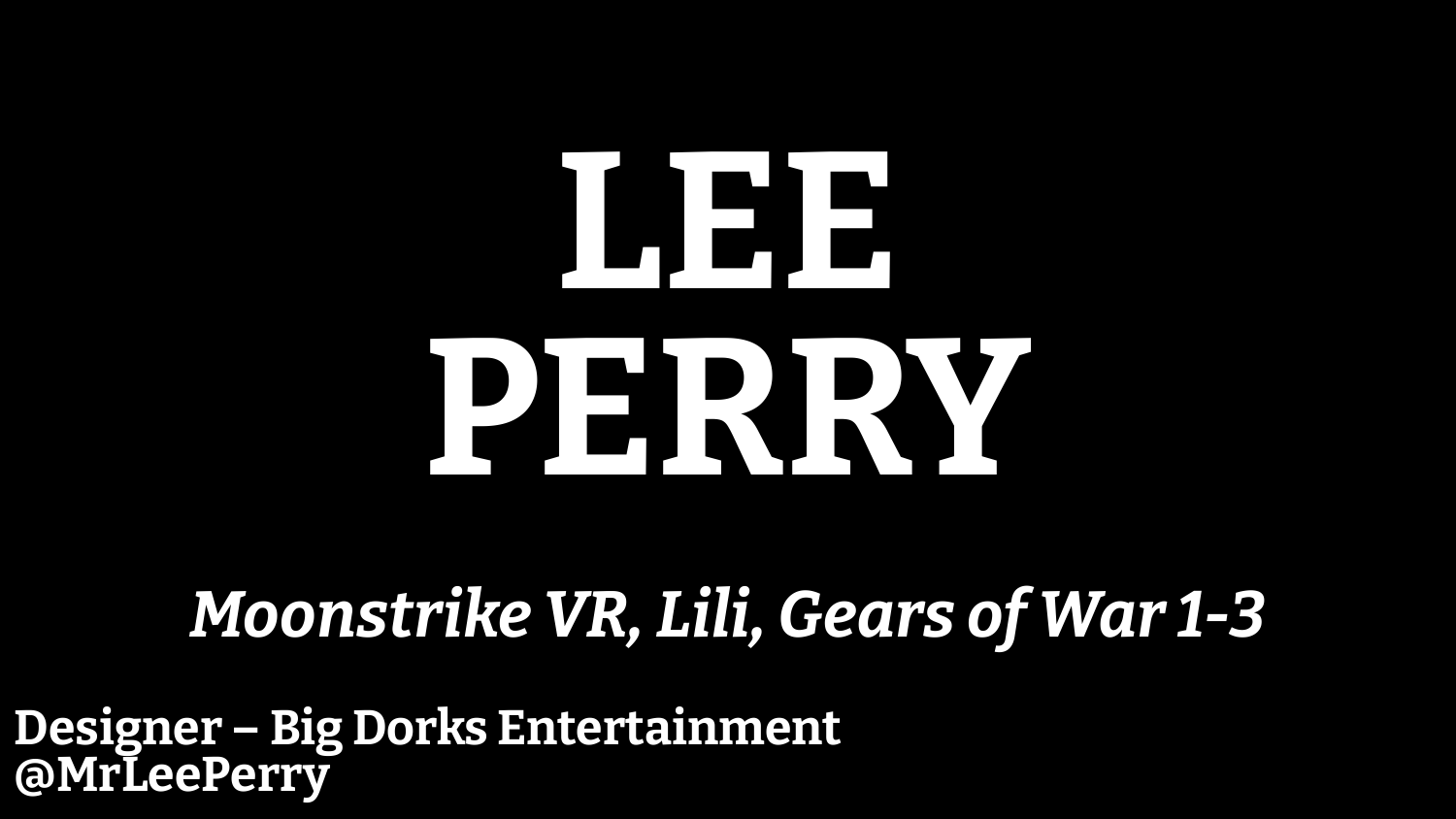

LEE
PERRY
Moonstrike VR, Lili, Gears of War 1-3

Designer – Big Dorks Entertainment
@MrLeePerry